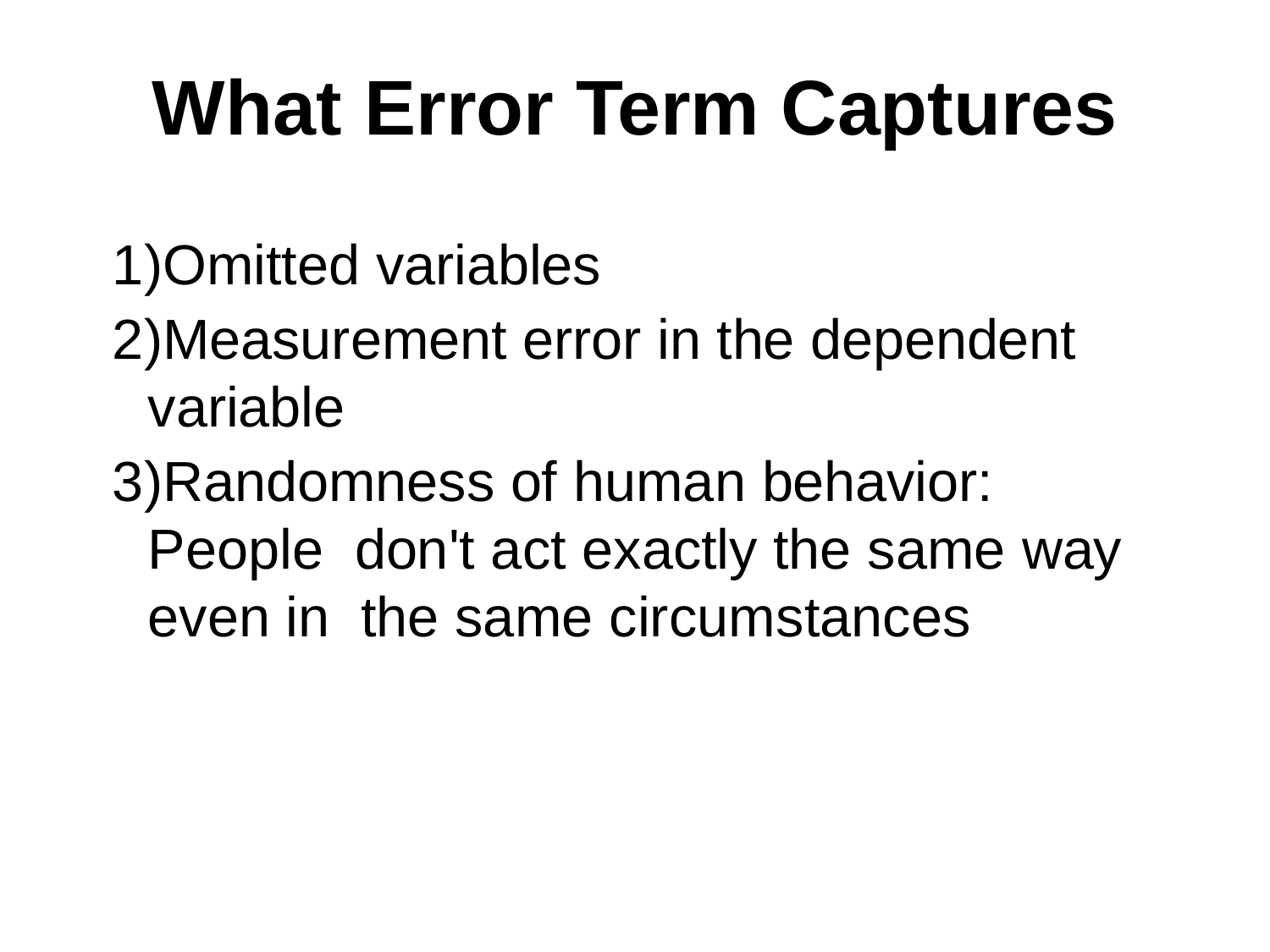

# What Error Term Captures
Omitted variables
Measurement error in the dependent  variable
Randomness of human behavior: People  don't act exactly the same way even in  the same circumstances